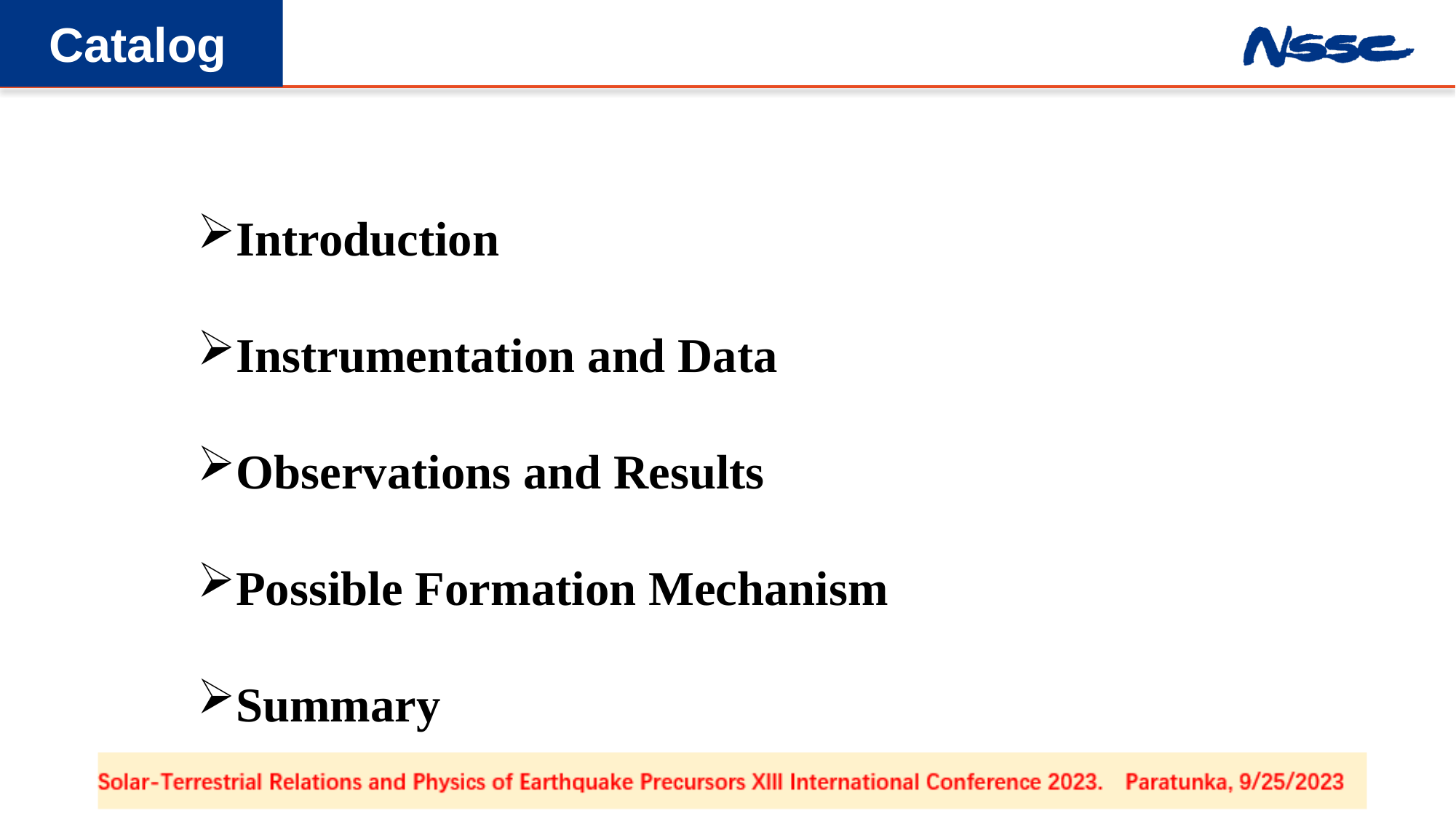

Catalog
Introduction

Instrumentation and Data

Observations and Results

Possible Formation Mechanism

Summary